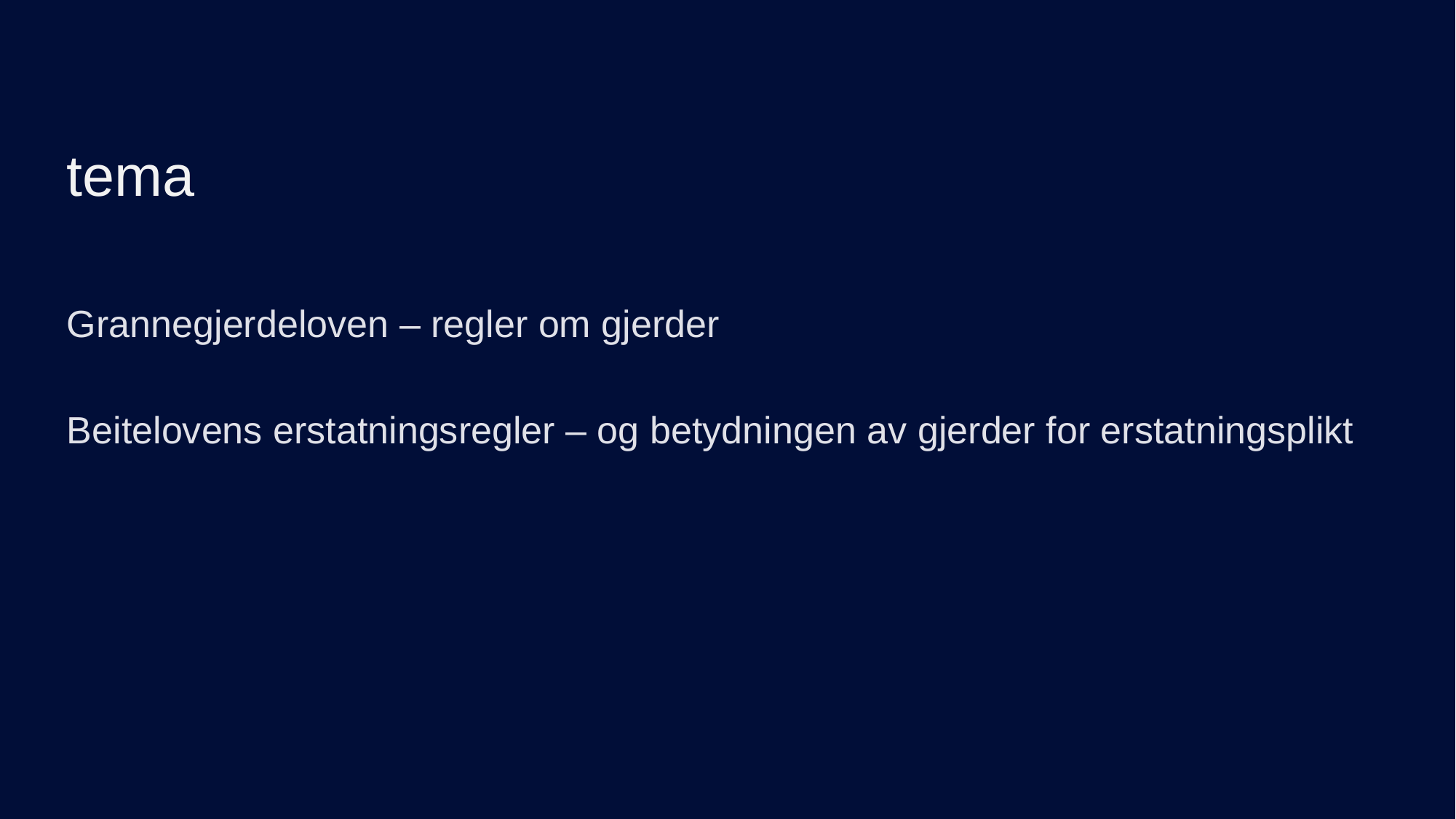

# tema

Grannegjerdeloven – regler om gjerder

Beitelovens erstatningsregler – og betydningen av gjerder for erstatningsplikt